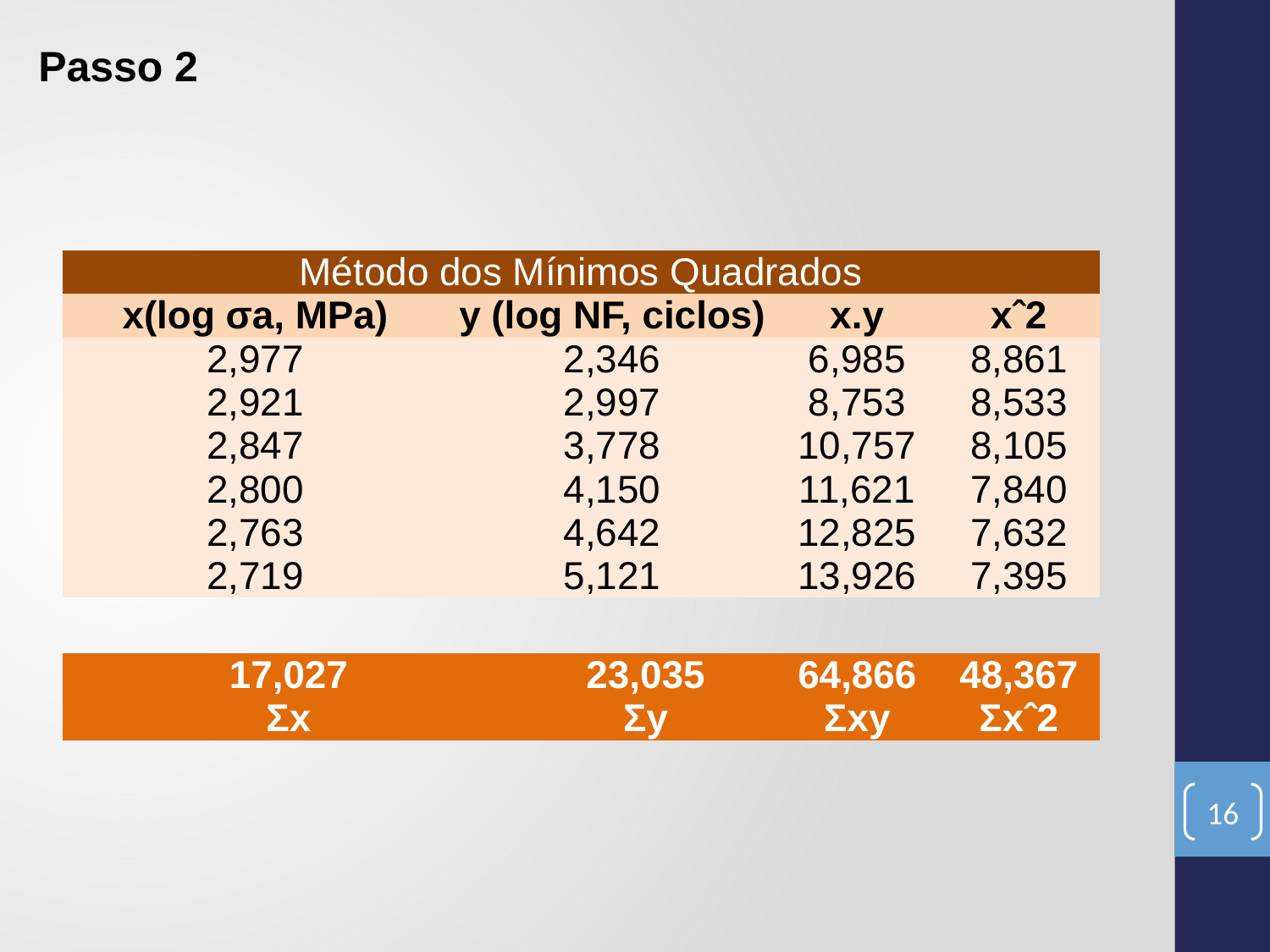

Passo 2
| Método dos Mínimos Quadrados |  |  |  |
| --- | --- | --- | --- |
| x(log σa, MPa) | y (log NF, ciclos) | x.y | xˆ2 |
| 2,977 | 2,346 | 6,985 | 8,861 |
| 2,921 | 2,997 | 8,753 | 8,533 |
| 2,847 | 3,778 | 10,757 | 8,105 |
| 2,800 | 4,150 | 11,621 | 7,840 |
| 2,763 | 4,642 | 12,825 | 7,632 |
| 2,719 | 5,121 | 13,926 | 7,395 |
| 17,027 | 23,035 | 64,866 | 48,367 |
| --- | --- | --- | --- |
| Σx | Σy | Σxy | Σxˆ2 |
16